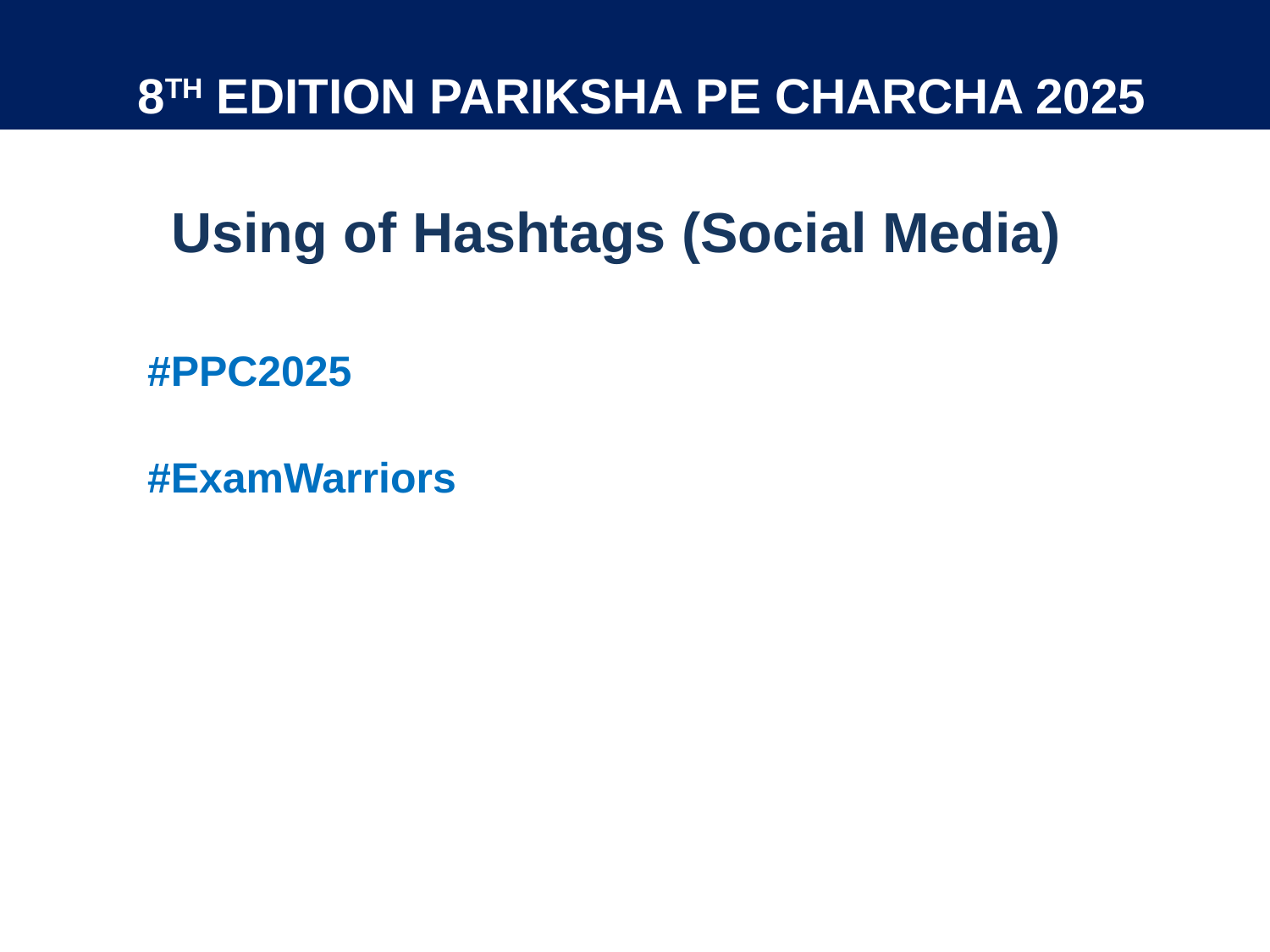

8TH EDITION PARIKSHA PE CHARCHA 2025
# Using of Hashtags (Social Media)
#PPC2025
#ExamWarriors